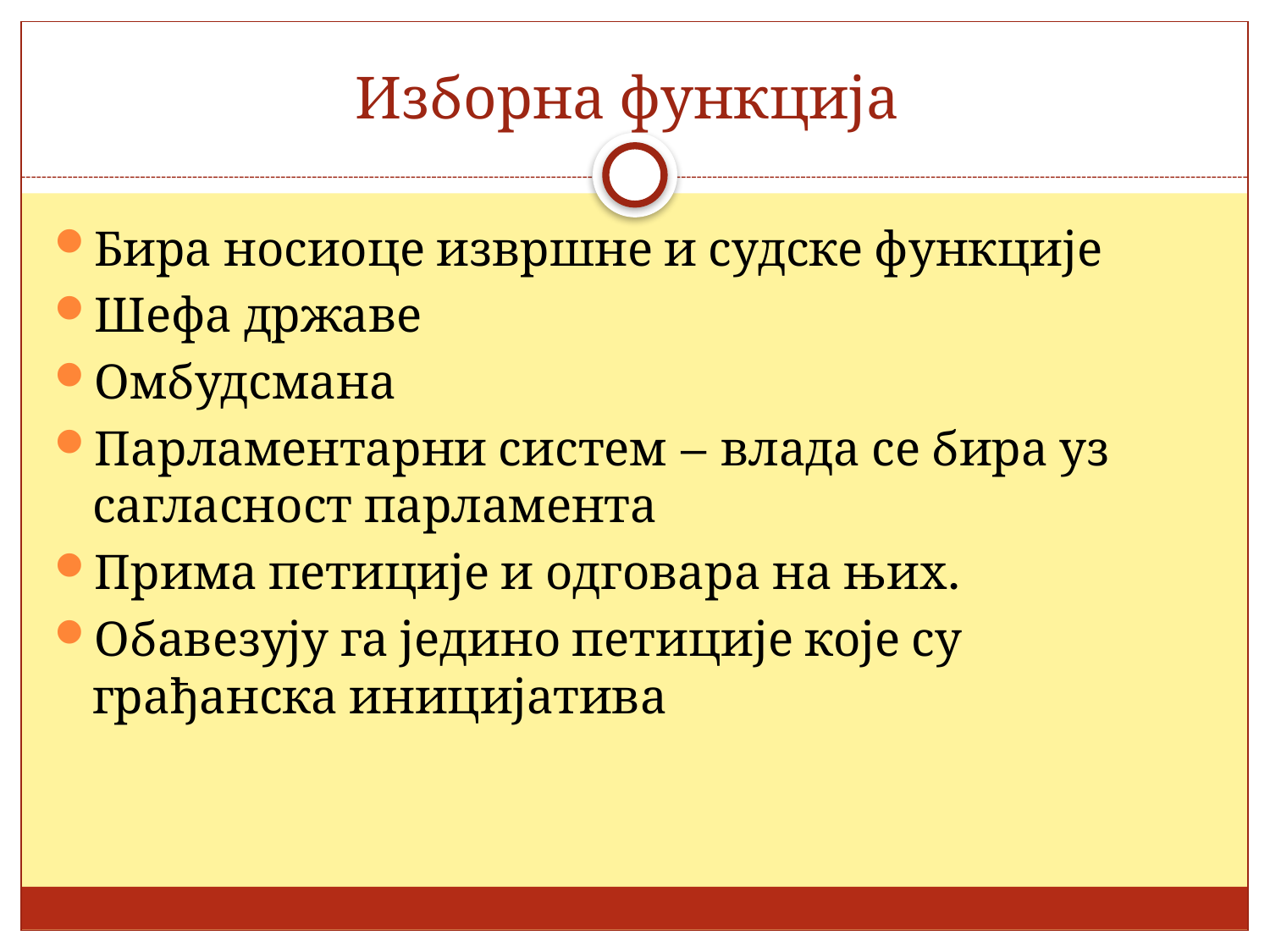

# Изборна функција
Бира носиоце извршне и судске функције
Шефа државе
Омбудсмана
Парламентарни систем – влада се бира уз сагласност парламента
Прима петиције и одговара на њих.
Обавезују га једино петиције које су грађанска иницијатива